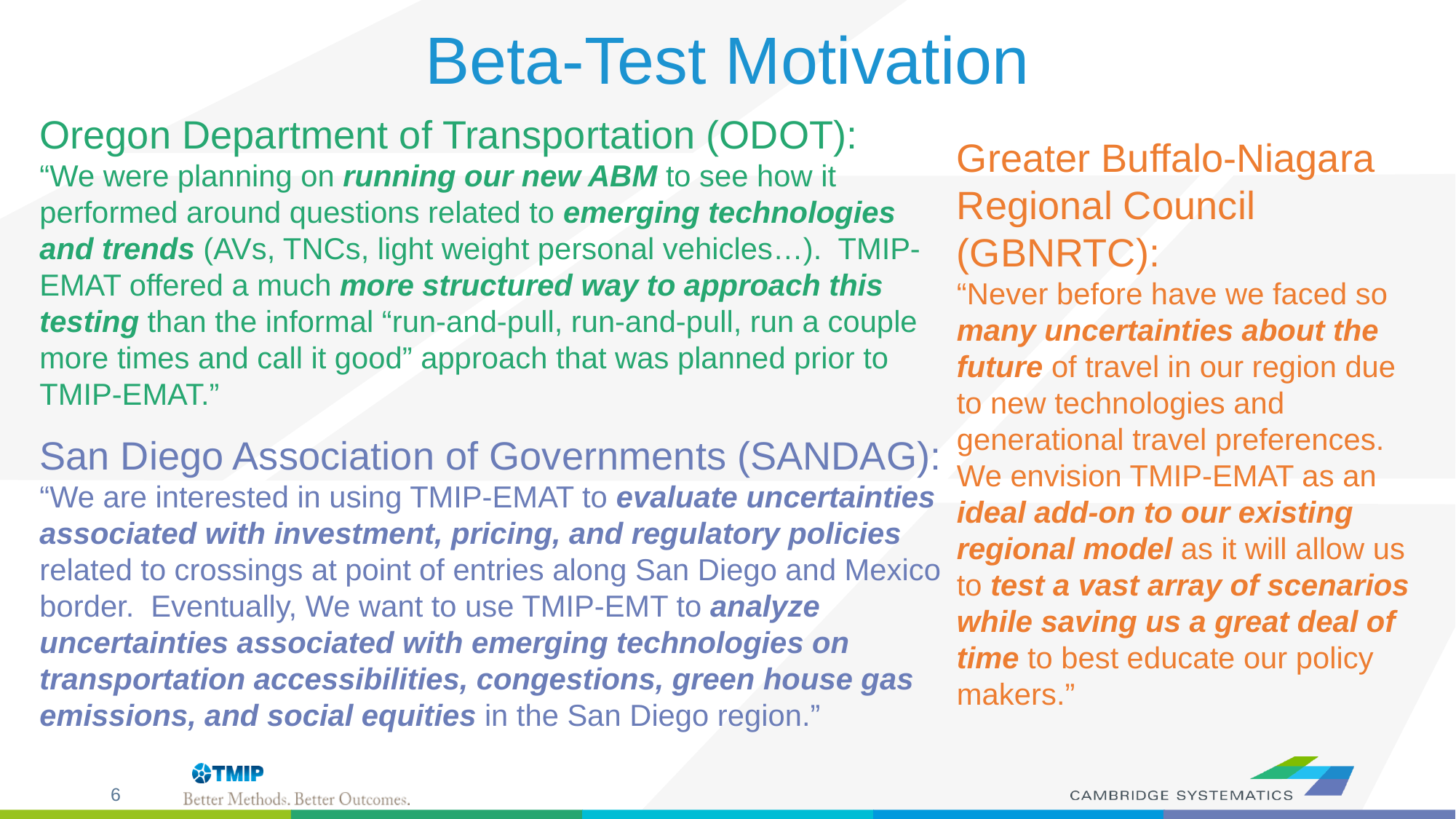

Beta-Test Motivation
Oregon Department of Transportation (ODOT):
“We were planning on running our new ABM to see how it performed around questions related to emerging technologies and trends (AVs, TNCs, light weight personal vehicles…).  TMIP-EMAT offered a much more structured way to approach this testing than the informal “run-and-pull, run-and-pull, run a couple more times and call it good” approach that was planned prior to TMIP-EMAT.”
Greater Buffalo-Niagara Regional Council (GBNRTC):
“Never before have we faced so many uncertainties about the future of travel in our region due to new technologies and generational travel preferences.  We envision TMIP-EMAT as an ideal add-on to our existing regional model as it will allow us to test a vast array of scenarios while saving us a great deal of time to best educate our policy makers.”
San Diego Association of Governments (SANDAG):
“We are interested in using TMIP-EMAT to evaluate uncertainties associated with investment, pricing, and regulatory policies related to crossings at point of entries along San Diego and Mexico border.  Eventually, We want to use TMIP-EMT to analyze uncertainties associated with emerging technologies on transportation accessibilities, congestions, green house gas emissions, and social equities in the San Diego region.”